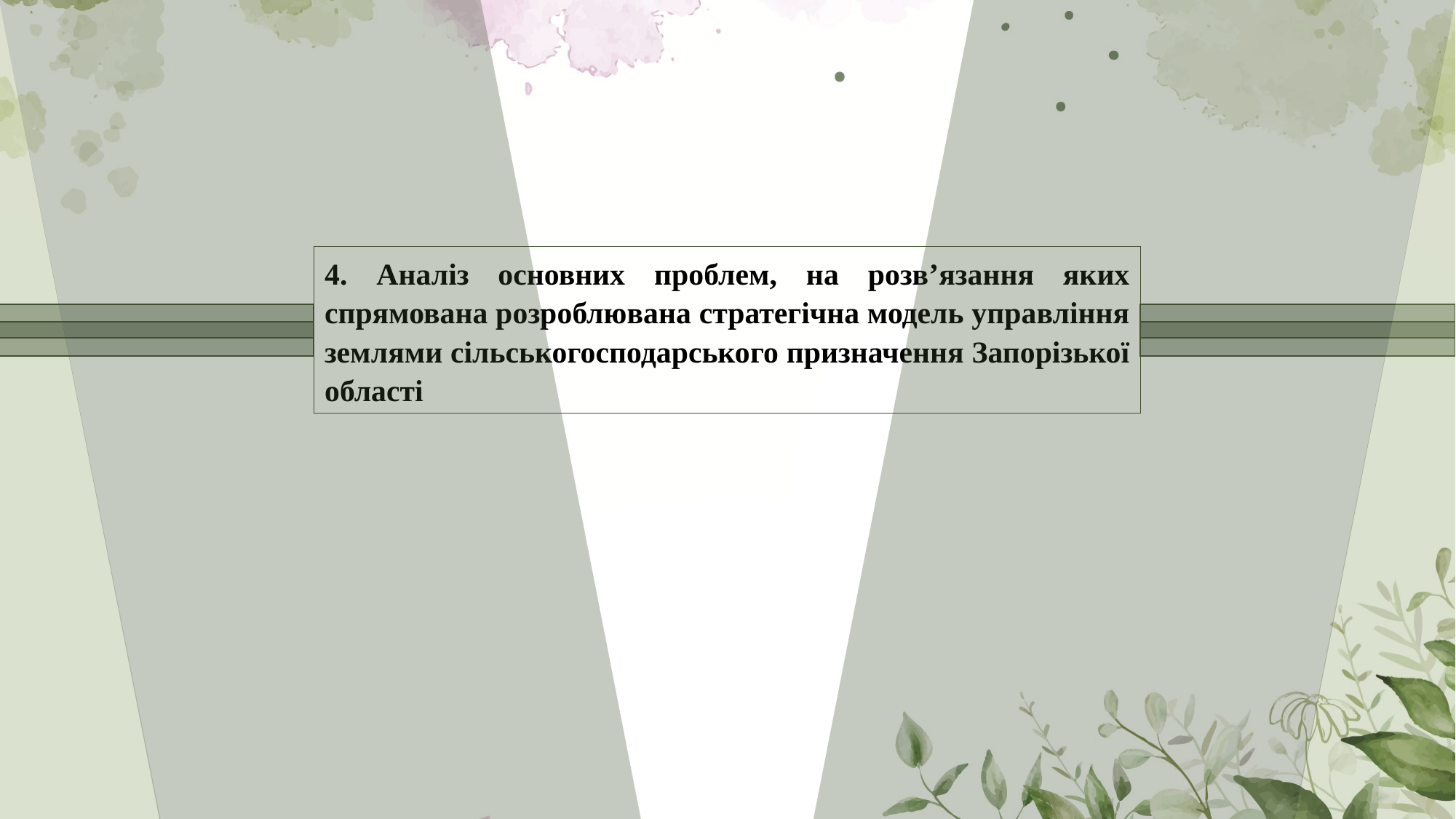

4. Аналіз основних проблем, на розв’язання яких спрямована розроблювана стратегічна модель управління землями сільськогосподарського призначення Запорізької області